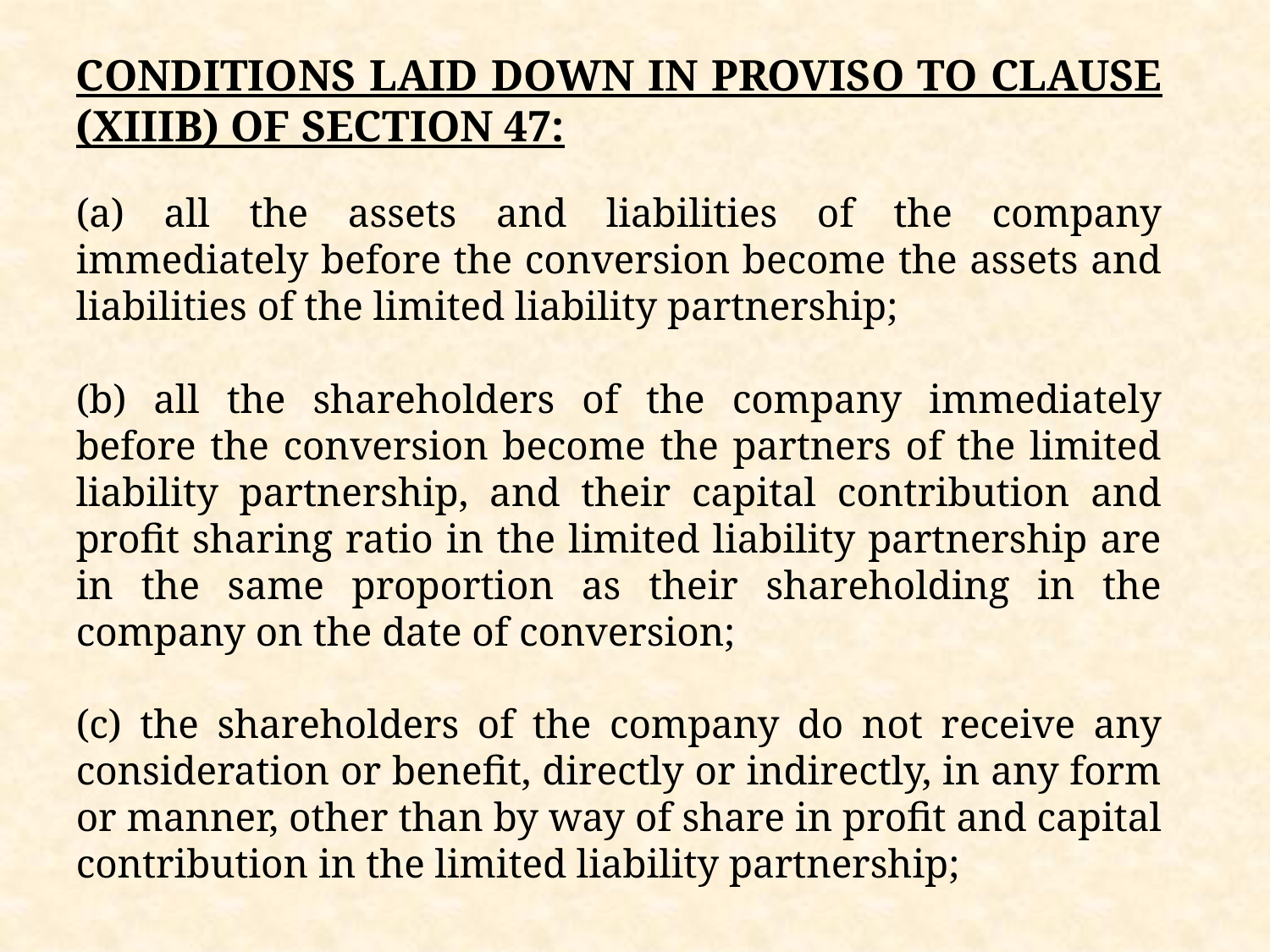

CONDITIONS LAID DOWN IN PROVISO TO CLAUSE (XIIIB) OF SECTION 47:

(a) all the assets and liabilities of the company immediately before the conversion become the assets and liabilities of the limited liability partnership;

(b) all the shareholders of the company immediately before the conversion become the partners of the limited liability partnership, and their capital contribution and profit sharing ratio in the limited liability partnership are in the same proportion as their shareholding in the company on the date of conversion;

(c) the shareholders of the company do not receive any consideration or benefit, directly or indirectly, in any form or manner, other than by way of share in profit and capital contribution in the limited liability partnership;